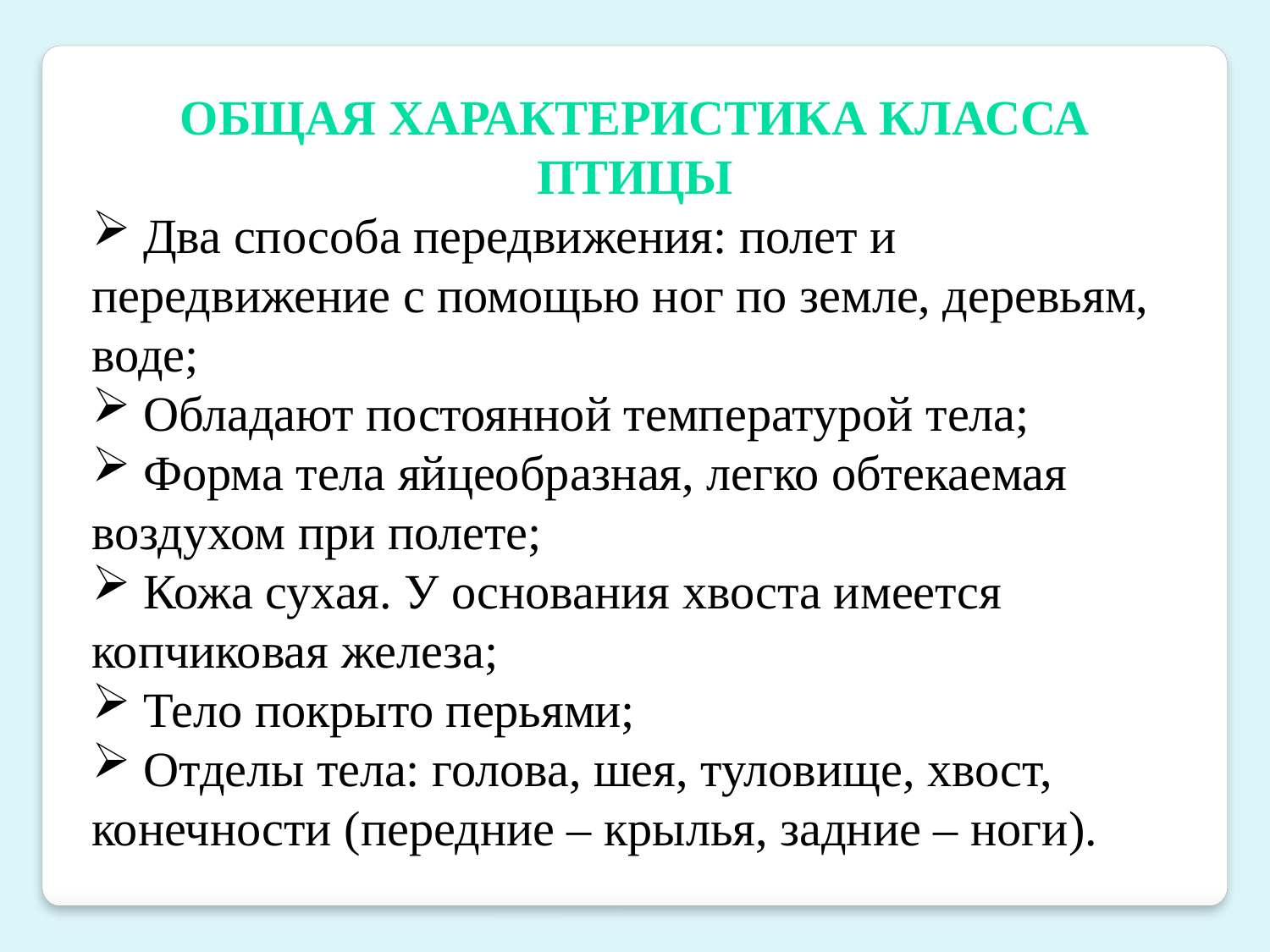

ОБЩАЯ ХАРАКТЕРИСТИКА КЛАССА ПТИЦЫ
 Два способа передвижения: полет и передвижение с помощью ног по земле, деревьям, воде;
 Обладают постоянной температурой тела;
 Форма тела яйцеобразная, легко обтекаемая воздухом при полете;
 Кожа сухая. У основания хвоста имеется копчиковая железа;
 Тело покрыто перьями;
 Отделы тела: голова, шея, туловище, хвост, конечности (передние – крылья, задние – ноги).